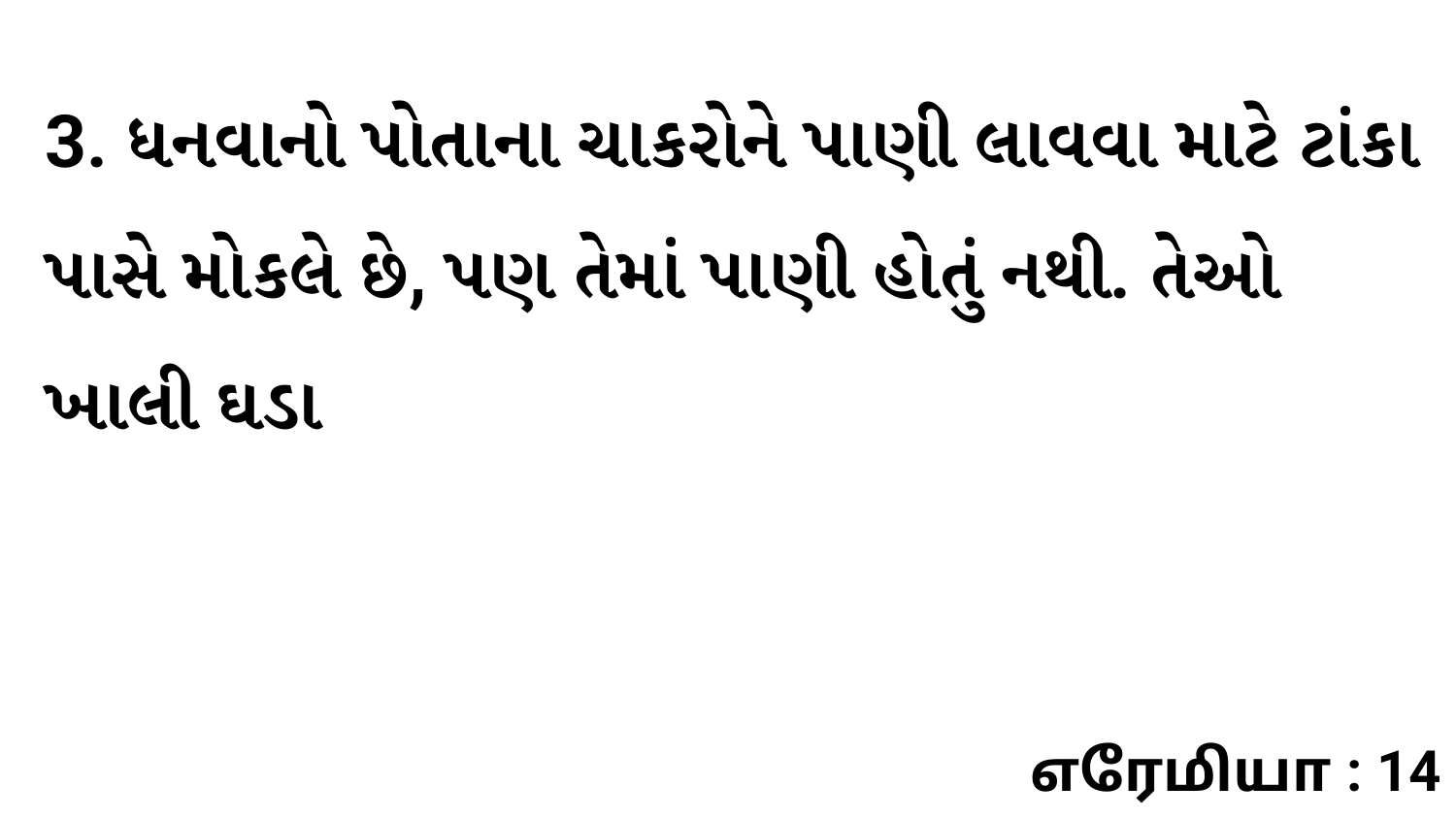

3. ધનવાનો પોતાના ચાકરોને પાણી લાવવા માટે ટાંકા પાસે મોકલે છે, પણ તેમાં પાણી હોતું નથી. તેઓ ખાલી ઘડા
எரேமியா : 14